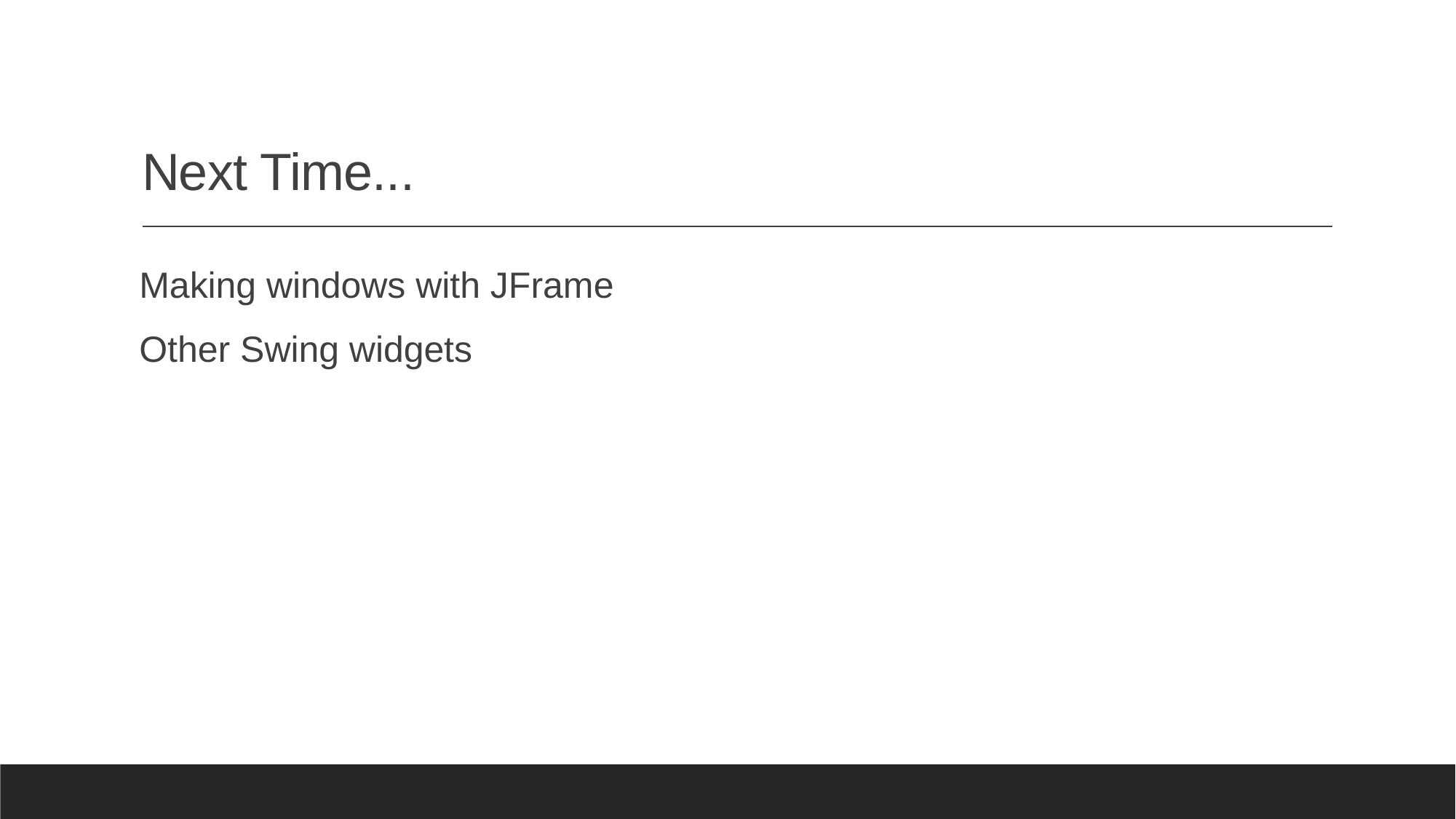

# Next Time...
Making windows with JFrame
Other Swing widgets